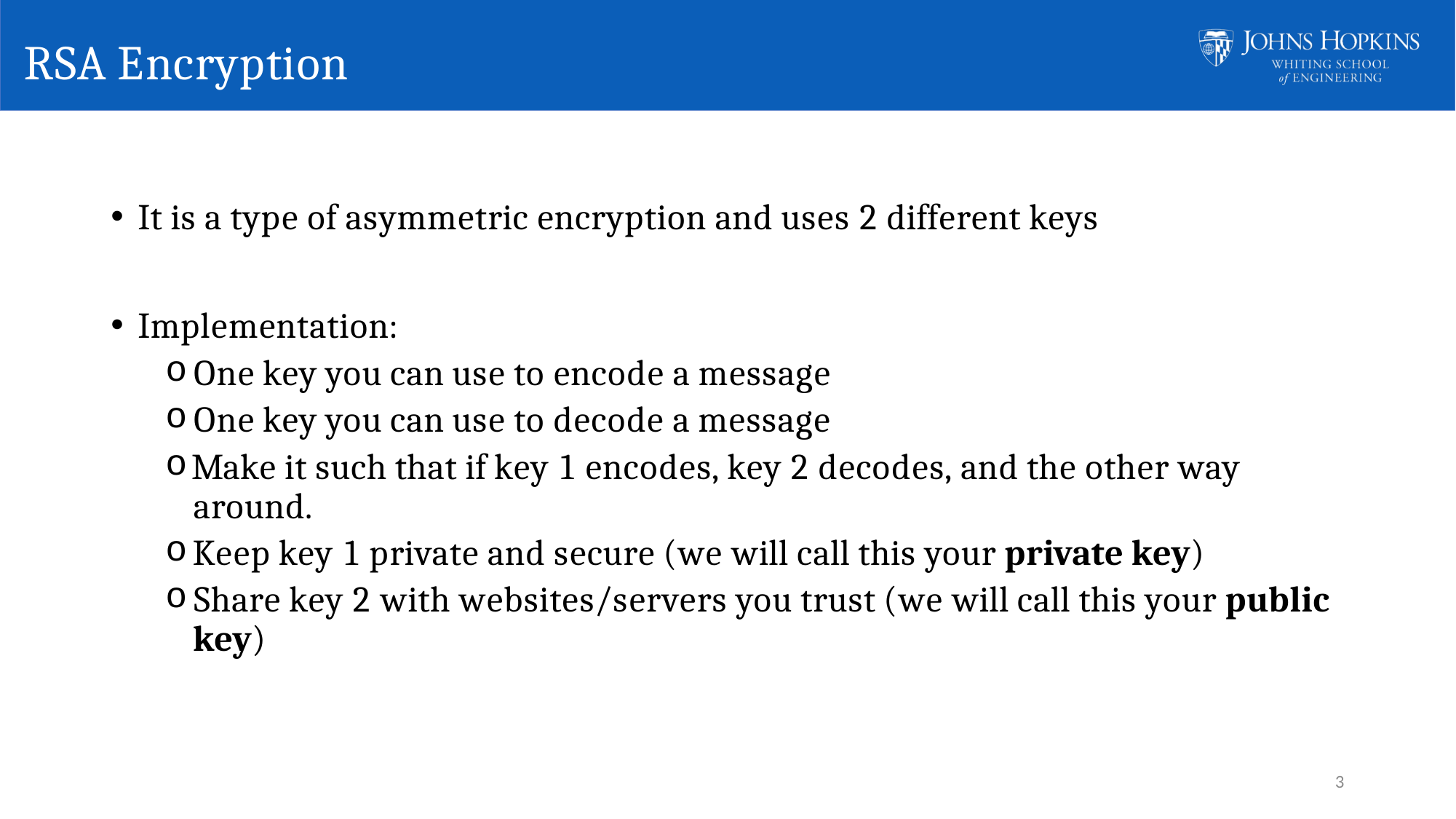

# RSA Encryption
It is a type of asymmetric encryption and uses 2 different keys

Implementation:
One key you can use to encode a message
One key you can use to decode a message
Make it such that if key 1 encodes, key 2 decodes, and the other way around.
Keep key 1 private and secure (we will call this your private key)
Share key 2 with websites/servers you trust (we will call this your public key)

3